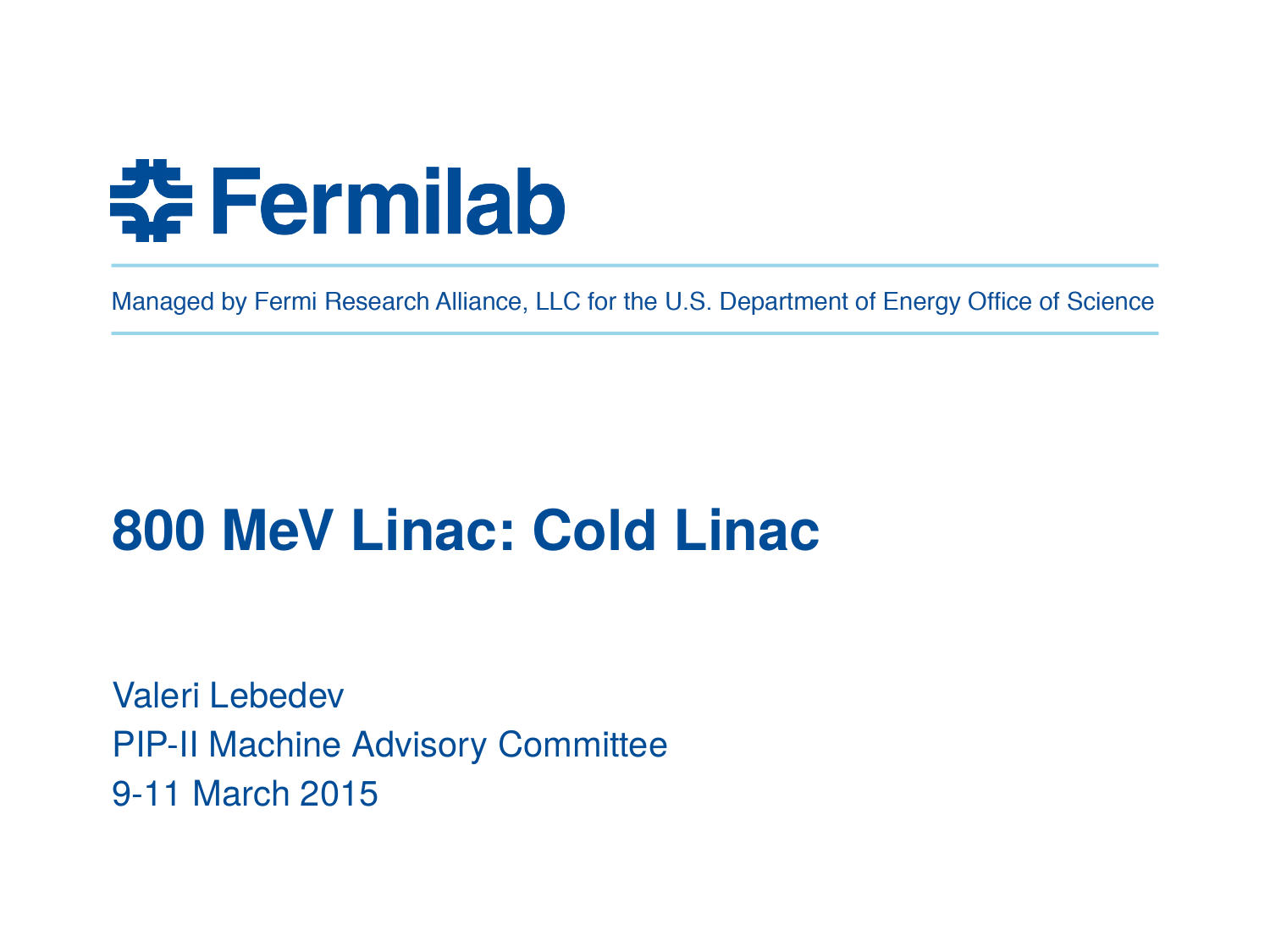

# 800 MeV Linac: Cold Linac
Valeri Lebedev
PIP-II Machine Advisory Committee
9-11 March 2015